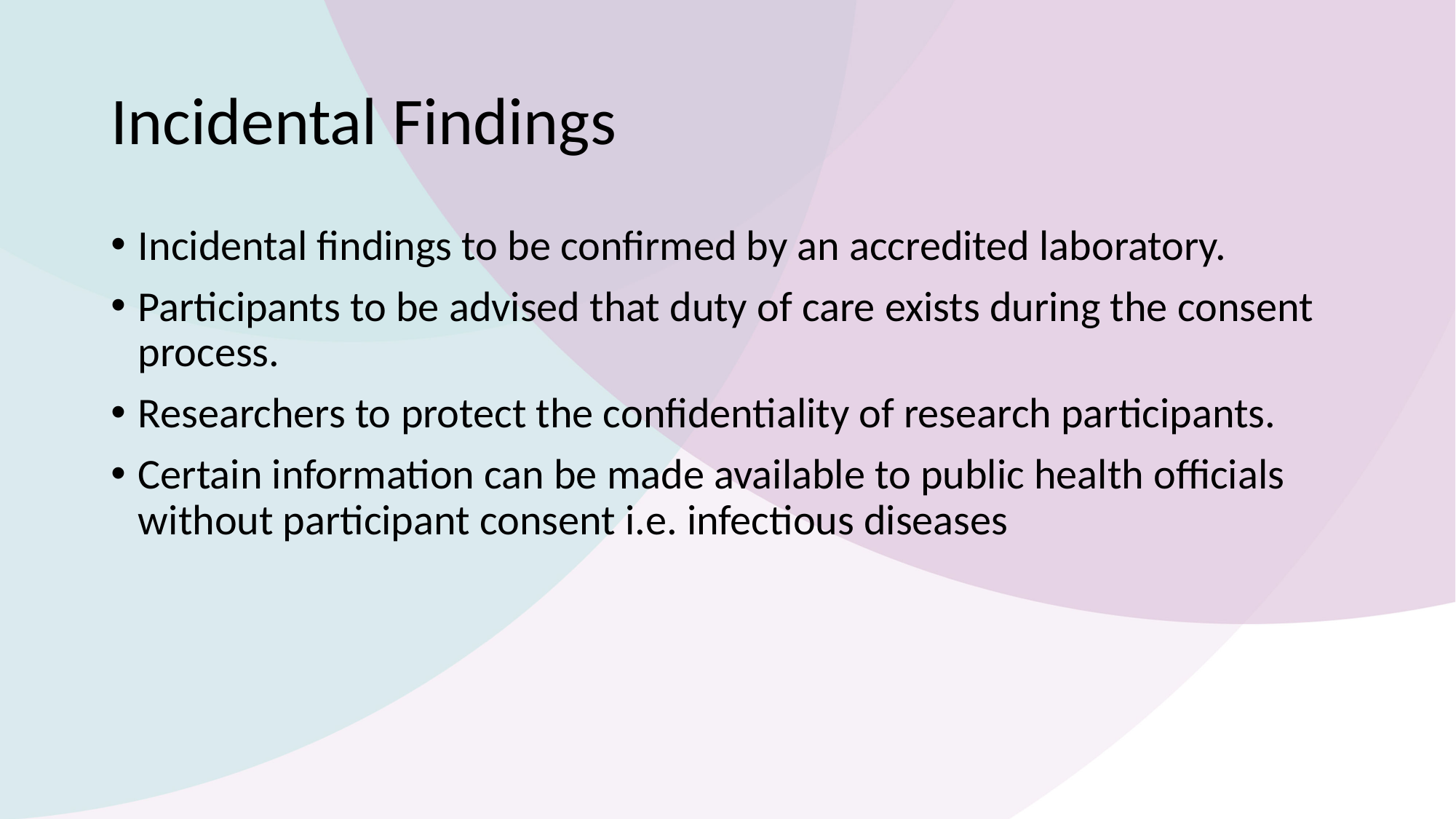

# Incidental Findings
Incidental findings to be confirmed by an accredited laboratory.
Participants to be advised that duty of care exists during the consent process.
Researchers to protect the confidentiality of research participants.
Certain information can be made available to public health officials without participant consent i.e. infectious diseases